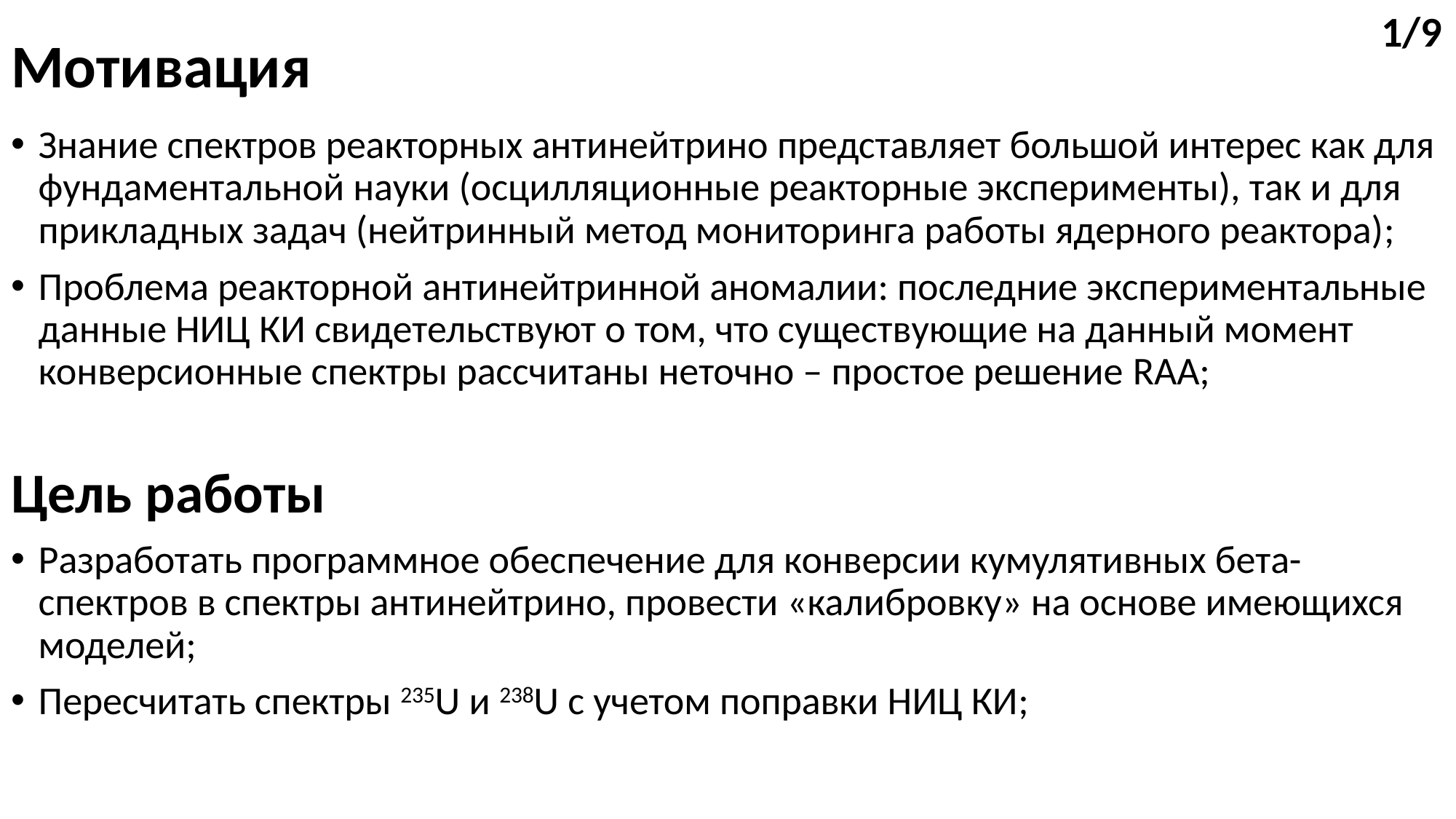

1/9
# Мотивация
Знание спектров реакторных антинейтрино представляет большой интерес как для фундаментальной науки (осцилляционные реакторные эксперименты), так и для прикладных задач (нейтринный метод мониторинга работы ядерного реактора);
Проблема реакторной антинейтринной аномалии: последние экспериментальные данные НИЦ КИ свидетельствуют о том, что существующие на данный момент конверсионные спектры рассчитаны неточно – простое решение RAA;

Цель работы
Разработать программное обеспечение для конверсии кумулятивных бета-спектров в спектры антинейтрино, провести «калибровку» на основе имеющихся моделей;
Пересчитать спектры 235U и 238U с учетом поправки НИЦ КИ;